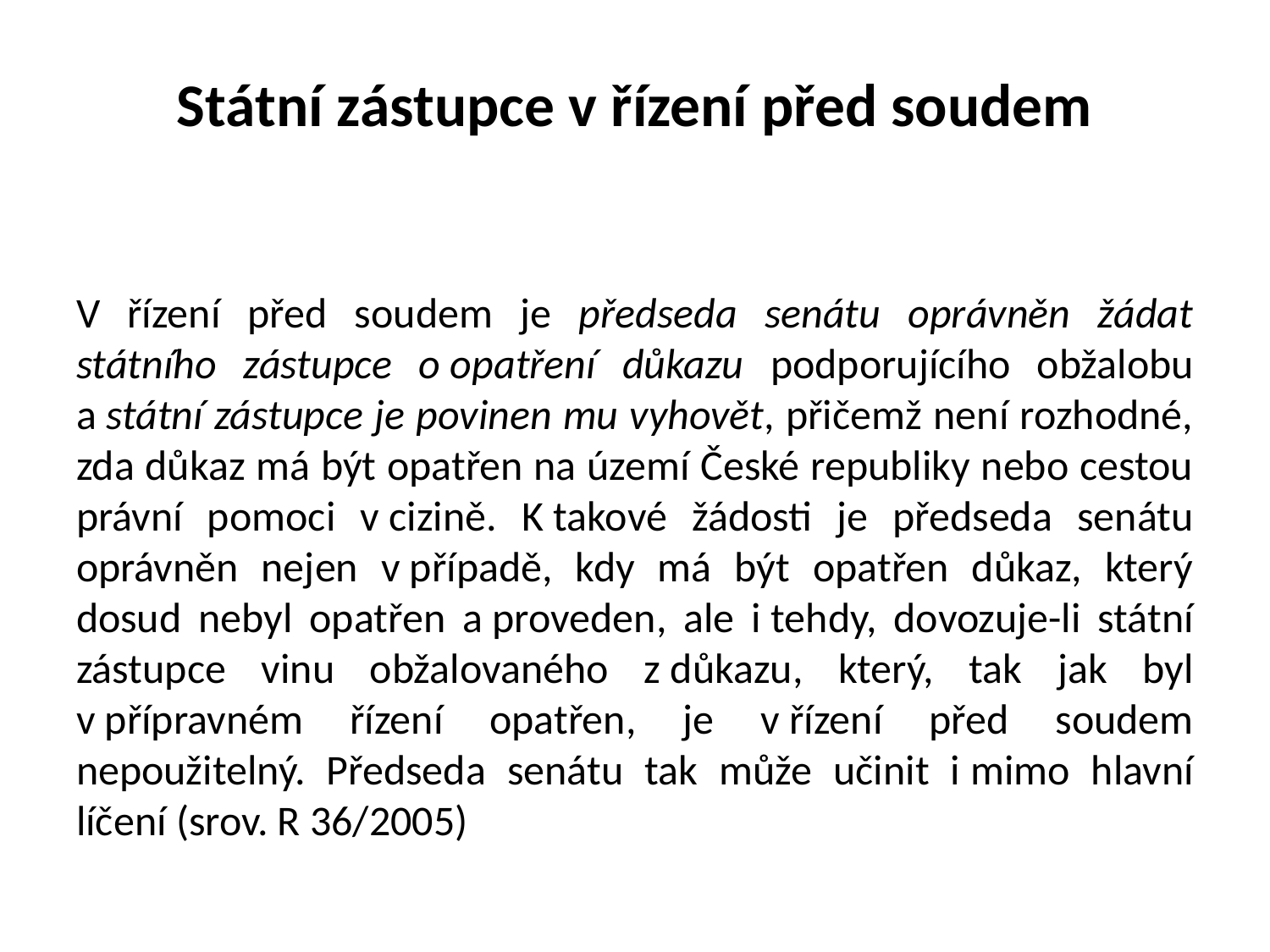

# Státní zástupce v řízení před soudem

V řízení před soudem je předseda senátu oprávněn žádat státního zástupce o opatření důkazu podporujícího obžalobu a státní zástupce je povinen mu vyhovět, přičemž není rozhodné, zda důkaz má být opatřen na území České republiky nebo cestou právní pomoci v cizině. K takové žádosti je předseda senátu oprávněn nejen v případě, kdy má být opatřen důkaz, který dosud nebyl opatřen a proveden, ale i tehdy, dovozuje-li státní zástupce vinu obžalovaného z důkazu, který, tak jak byl v přípravném řízení opatřen, je v řízení před soudem nepoužitelný. Předseda senátu tak může učinit i mimo hlavní líčení (srov. R 36/2005)